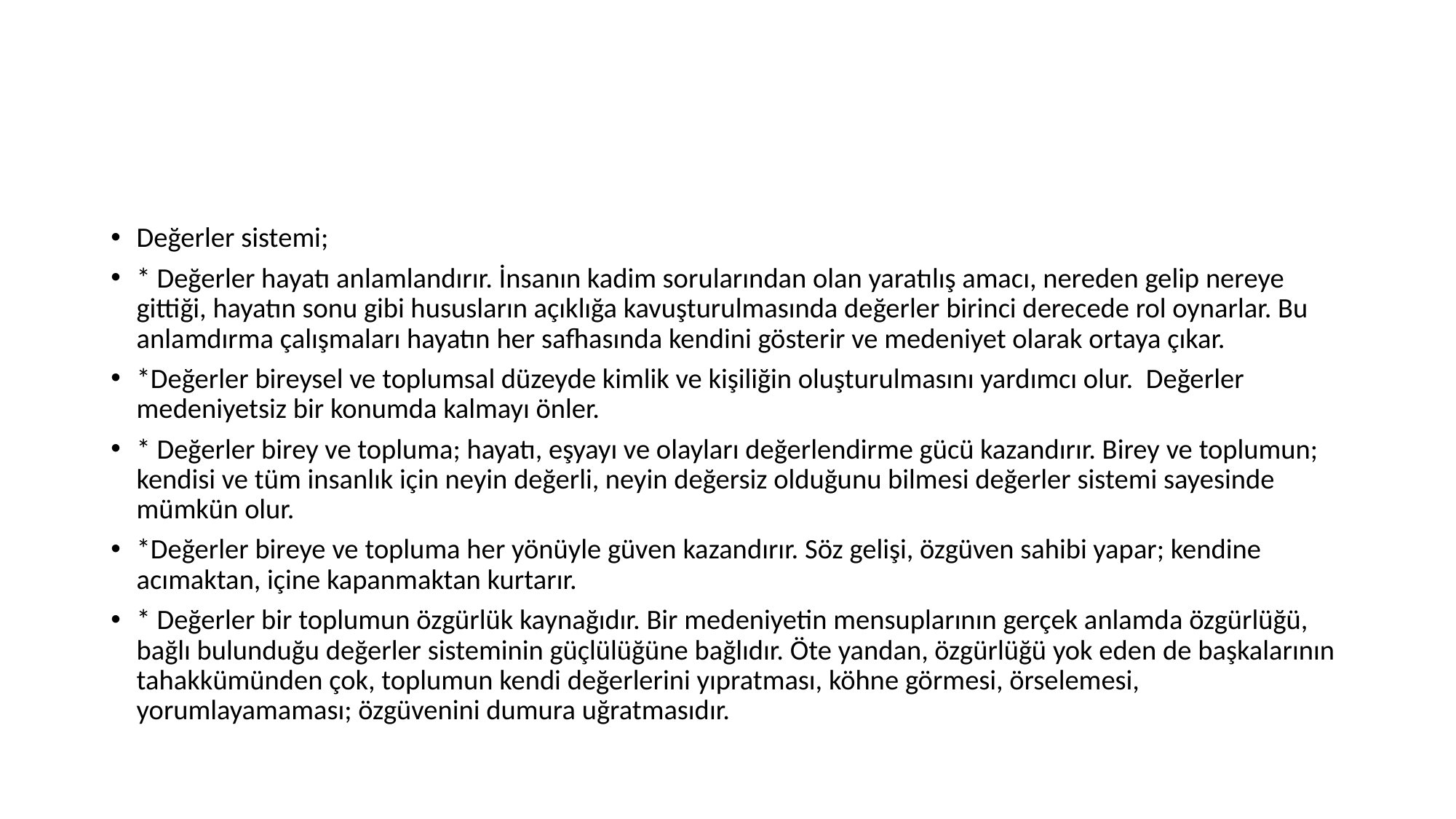

#
Değerler sistemi;
* Değerler hayatı anlamlandırır. İnsanın kadim sorularından olan yaratılış amacı, nereden gelip nereye gittiği, hayatın sonu gibi hususların açıklığa kavuşturulmasında değerler birinci derecede rol oynarlar. Bu anlamdırma çalışmaları hayatın her safhasında kendini gösterir ve medeniyet olarak ortaya çıkar.
*Değerler bireysel ve toplumsal düzeyde kimlik ve kişiliğin oluşturulmasını yardımcı olur.  Değerler medeniyetsiz bir konumda kalmayı önler.
* Değerler birey ve topluma; hayatı, eşyayı ve olayları değerlendirme gücü kazandırır. Birey ve toplumun; kendisi ve tüm insanlık için neyin değerli, neyin değersiz olduğunu bilmesi değerler sistemi sayesinde mümkün olur.
*Değerler bireye ve topluma her yönüyle güven kazandırır. Söz gelişi, özgüven sahibi yapar; kendine acımaktan, içine kapanmaktan kurtarır.
* Değerler bir toplumun özgürlük kaynağıdır. Bir medeniyetin mensuplarının gerçek anlamda özgürlüğü, bağlı bulunduğu değerler sisteminin güçlülüğüne bağlıdır. Öte yandan, özgürlüğü yok eden de başkalarının tahakkümünden çok, toplumun kendi değerlerini yıpratması, köhne görmesi, örselemesi, yorumlayamaması; özgüvenini dumura uğratmasıdır.